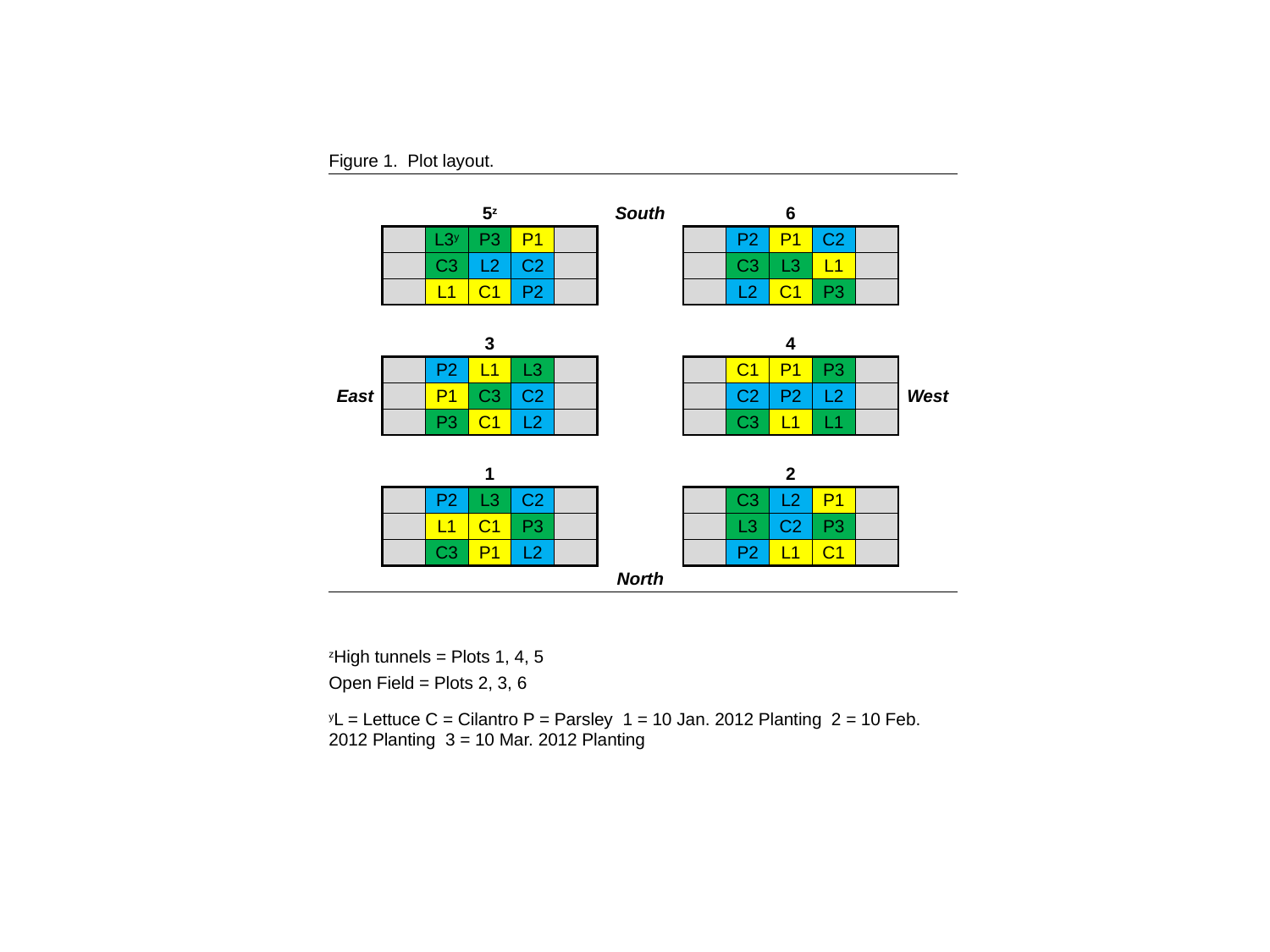

| Figure 1. Plot layout. |  |  |  |  |  |  |  |  |  |  |  |  |  |
| --- | --- | --- | --- | --- | --- | --- | --- | --- | --- | --- | --- | --- | --- |
|  |  |  |  |  |  |  |  |  |  |  |  |  |  |
|  |  |  | 5z |  |  | South |  |  |  | 6 |  |  |  |
|  |  | L3y | P3 | P1 |  |  |  |  | P2 | P1 | C2 |  |  |
|  |  | C3 | L2 | C2 |  |  |  |  | C3 | L3 | L1 |  |  |
|  |  | L1 | C1 | P2 |  |  |  |  | L2 | C1 | P3 |  |  |
|  |  |  |  |  |  |  |  |  |  |  |  |  |  |
|  |  |  | 3 |  |  |  |  |  |  | 4 |  |  |  |
|  |  | P2 | L1 | L3 |  |  |  |  | C1 | P1 | P3 |  |  |
| East |  | P1 | C3 | C2 |  |  |  |  | C2 | P2 | L2 |  | West |
|  |  | P3 | C1 | L2 |  |  |  |  | C3 | L1 | L1 |  |  |
|  |  |  |  |  |  |  |  |  |  |  |  |  |  |
|  |  |  | 1 |  |  |  |  |  |  | 2 |  |  |  |
|  |  | P2 | L3 | C2 |  |  |  |  | C3 | L2 | P1 |  |  |
|  |  | L1 | C1 | P3 |  |  |  |  | L3 | C2 | P3 |  |  |
|  |  | C3 | P1 | L2 |  |  |  |  | P2 | L1 | C1 |  |  |
|  |  |  |  |  |  | North |  |  |  |  |  |  |  |
|  |  |  |  |  |  |  |  |  |  |  |  |  |  |
|  |  |  |  |  |  |  |  |  |  |  |  |  |  |
| zHigh tunnels = Plots 1, 4, 5 |  |  |  |  |  |  |  |  |  |  |  |  |  |
| Open Field = Plots 2, 3, 6 |  |  |  |  |  |  |  |  |  |  |  |  |  |
| yL = Lettuce C = Cilantro P = Parsley 1 = 10 Jan. 2012 Planting 2 = 10 Feb. 2012 Planting 3 = 10 Mar. 2012 Planting |  |  |  |  |  |  |  |  |  |  |  |  |  |
|  |  |  |  |  |  |  |  |  |  |  |  |  |  |